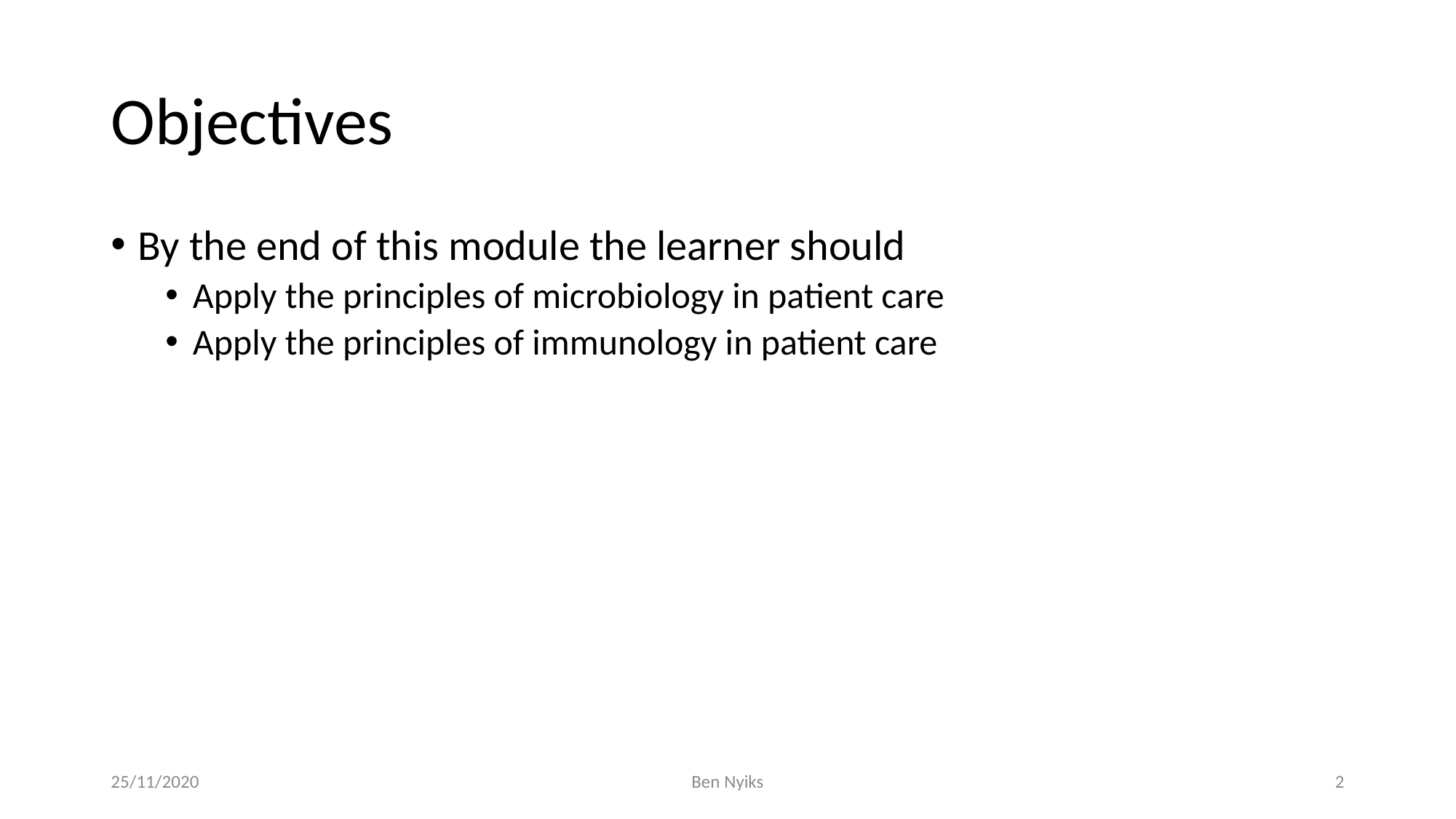

# Objectives
By the end of this module the learner should
Apply the principles of microbiology in patient care
Apply the principles of immunology in patient care
25/11/2020
Ben Nyiks
2